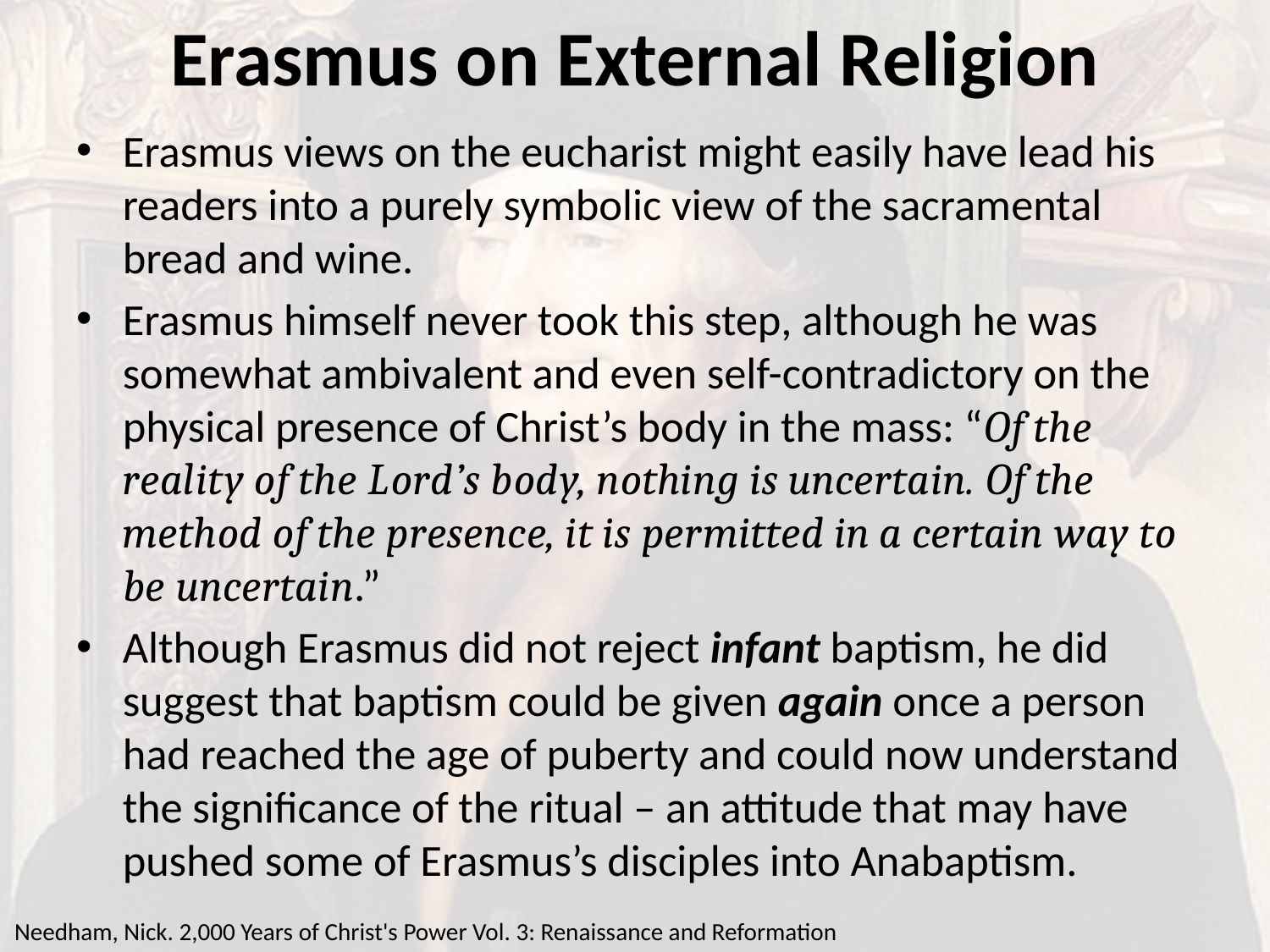

# Erasmus on External Religion
Erasmus views on the eucharist might easily have lead his readers into a purely symbolic view of the sacramental bread and wine.
Erasmus himself never took this step, although he was somewhat ambivalent and even self-contradictory on the physical presence of Christ’s body in the mass: “Of the reality of the Lord’s body, nothing is uncertain. Of the method of the presence, it is permitted in a certain way to be uncertain.”
Although Erasmus did not reject infant baptism, he did suggest that baptism could be given again once a person had reached the age of puberty and could now understand the significance of the ritual – an attitude that may have pushed some of Erasmus’s disciples into Anabaptism.

Needham, Nick. 2,000 Years of Christ's Power Vol. 3: Renaissance and Reformation